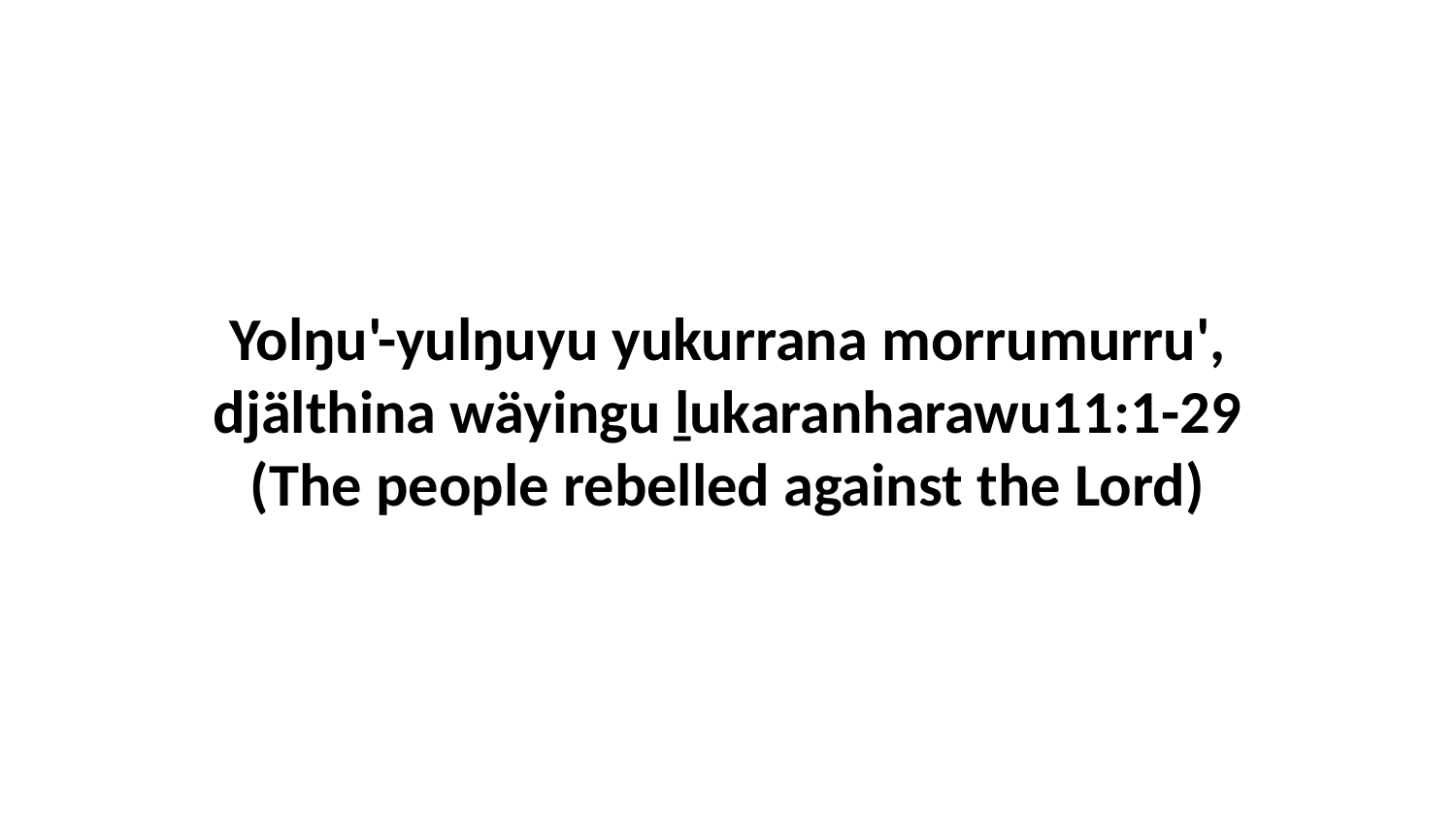

Yolŋu'-yulŋuyu yukurrana morrumurru', djälthina wäyingu ḻukaranharawu11:1-29 (The people rebelled against the Lord)